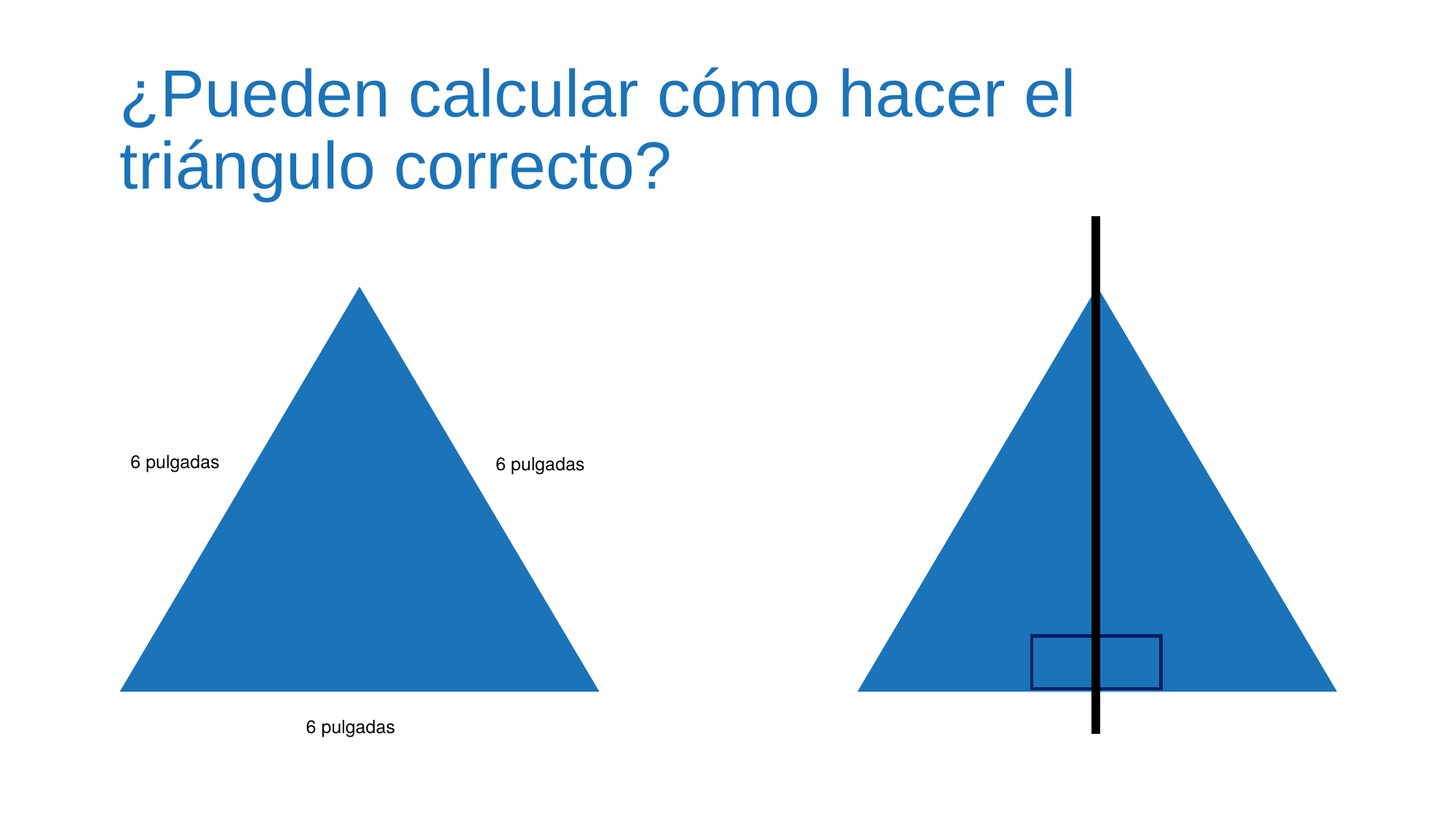

# ¿Pueden calcular cómo hacer el triángulo correcto?

6 pulgadas
6 pulgadas

6 pulgadas